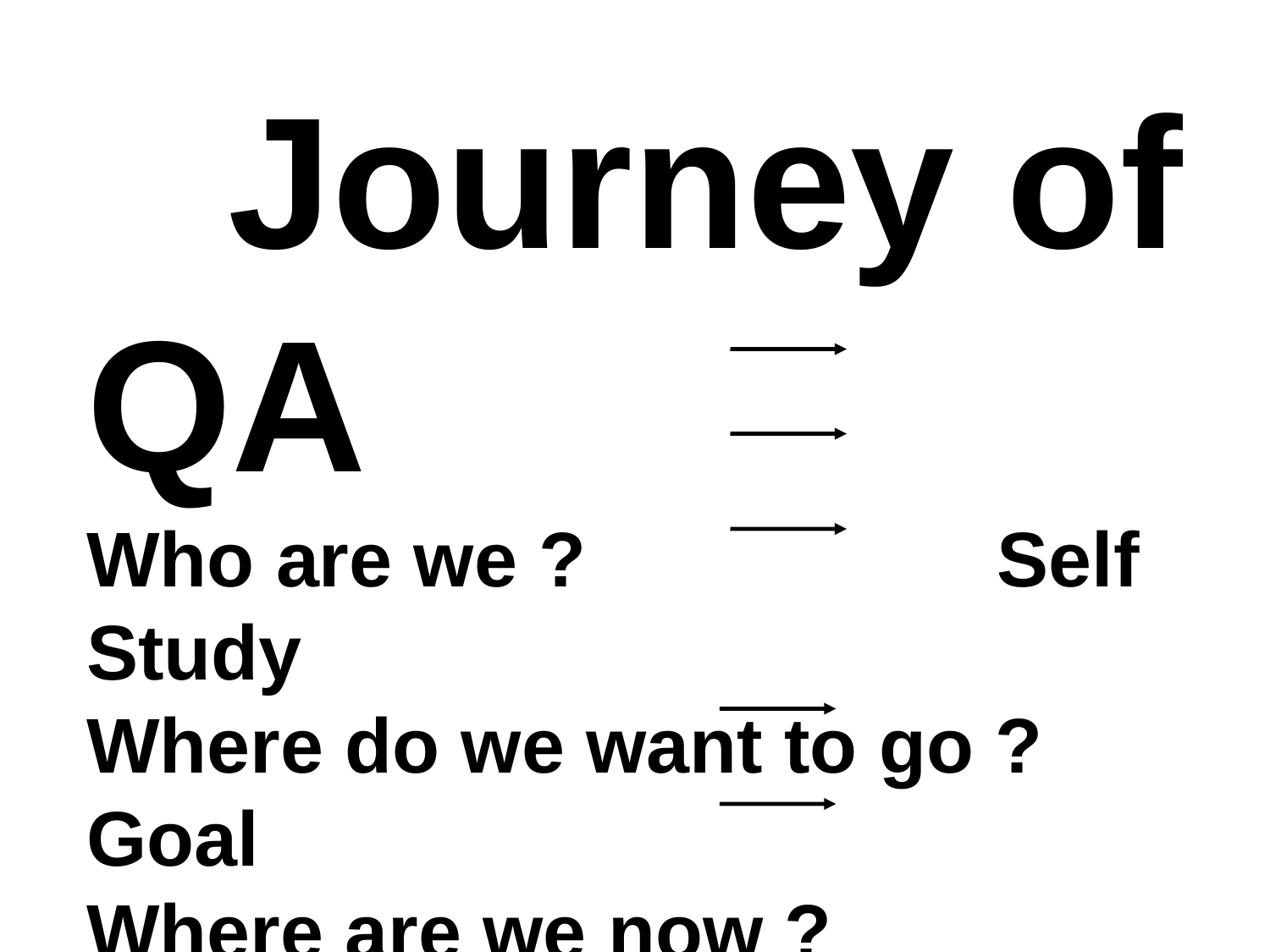

Journey of QA
Who are we ?				 Self Study
Where do we want to go ?		 Goal
Where are we now ?			 Input-resource							 ( Reality )
How do we get there ?			 Process
What we have to do next?                Action